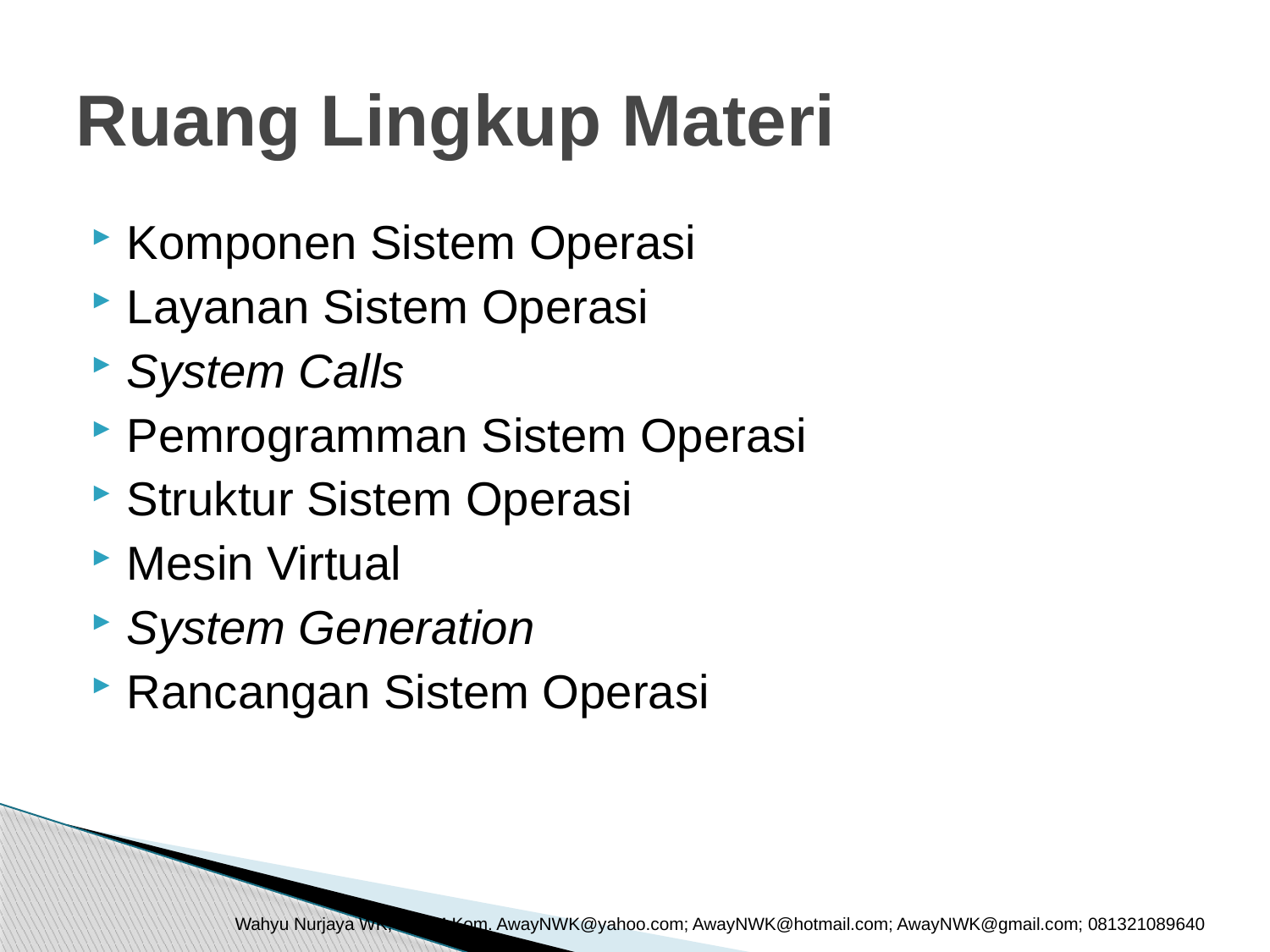

# Ruang Lingkup Materi
Komponen Sistem Operasi
Layanan Sistem Operasi
System Calls
Pemrogramman Sistem Operasi
Struktur Sistem Operasi
Mesin Virtual
System Generation
Rancangan Sistem Operasi
Wahyu Nurjaya WK, ST., M.Kom. AwayNWK@yahoo.com; AwayNWK@hotmail.com; AwayNWK@gmail.com; 081321089640